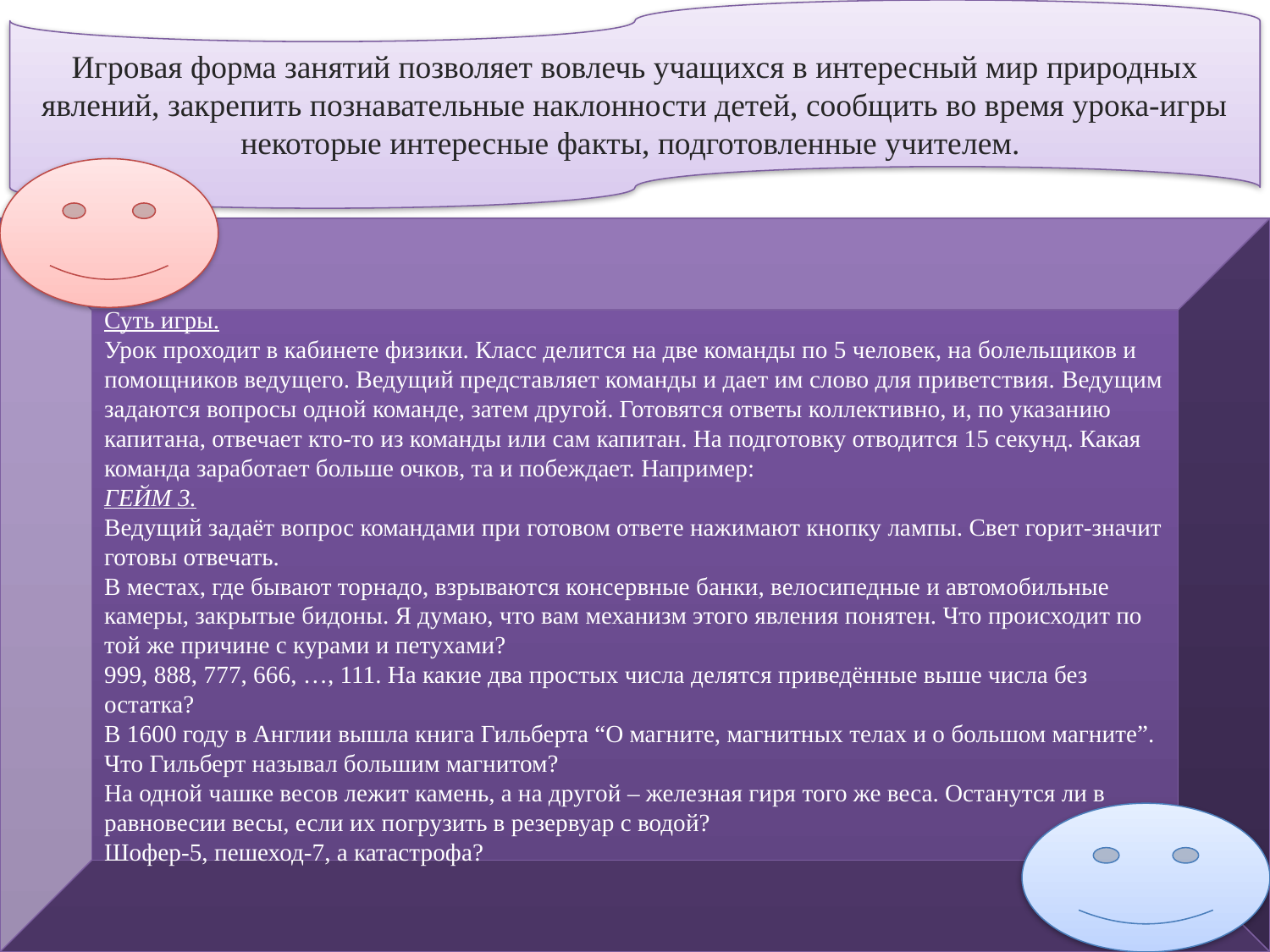

Игровая форма занятий позволяет вовлечь учащихся в интересный мир природных явлений, закрепить познавательные наклонности детей, сообщить во время урока-игры некоторые интересные факты, подготовленные учителем.

Суть игры.
Урок проходит в кабинете физики. Класс делится на две команды по 5 человек, на болельщиков и помощников ведущего. Ведущий представляет команды и дает им слово для приветствия. Ведущим задаются вопросы одной команде, затем другой. Готовятся ответы коллективно, и, по указанию капитана, отвечает кто-то из команды или сам капитан. На подготовку отводится 15 секунд. Какая команда заработает больше очков, та и побеждает. Например:
ГЕЙМ 3.
Ведущий задаёт вопрос командами при готовом ответе нажимают кнопку лампы. Свет горит-значит готовы отвечать.
В местах, где бывают торнадо, взрываются консервные банки, велосипедные и автомобильные камеры, закрытые бидоны. Я думаю, что вам механизм этого явления понятен. Что происходит по той же причине с курами и петухами?
999, 888, 777, 666, …, 111. На какие два простых числа делятся приведённые выше числа без остатка?
В 1600 году в Англии вышла книга Гильберта “О магните, магнитных телах и о большом магните”. Что Гильберт называл большим магнитом?
На одной чашке весов лежит камень, а на другой – железная гиря того же веса. Останутся ли в равновесии весы, если их погрузить в резервуар с водой?
Шофер-5, пешеход-7, а катастрофа?